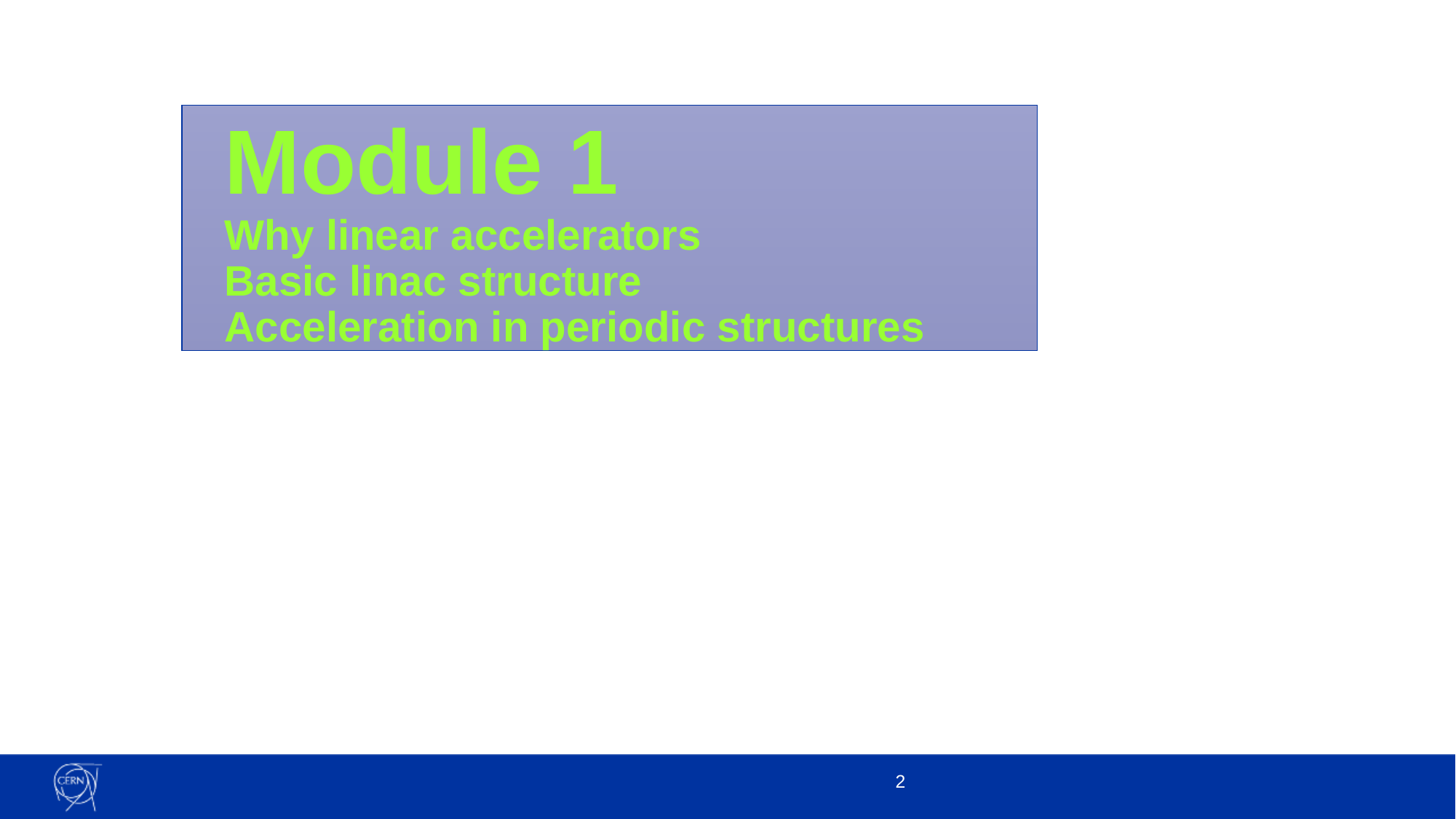

# Module 1 Why linear accelerators Basic linac structure Acceleration in periodic structures
2